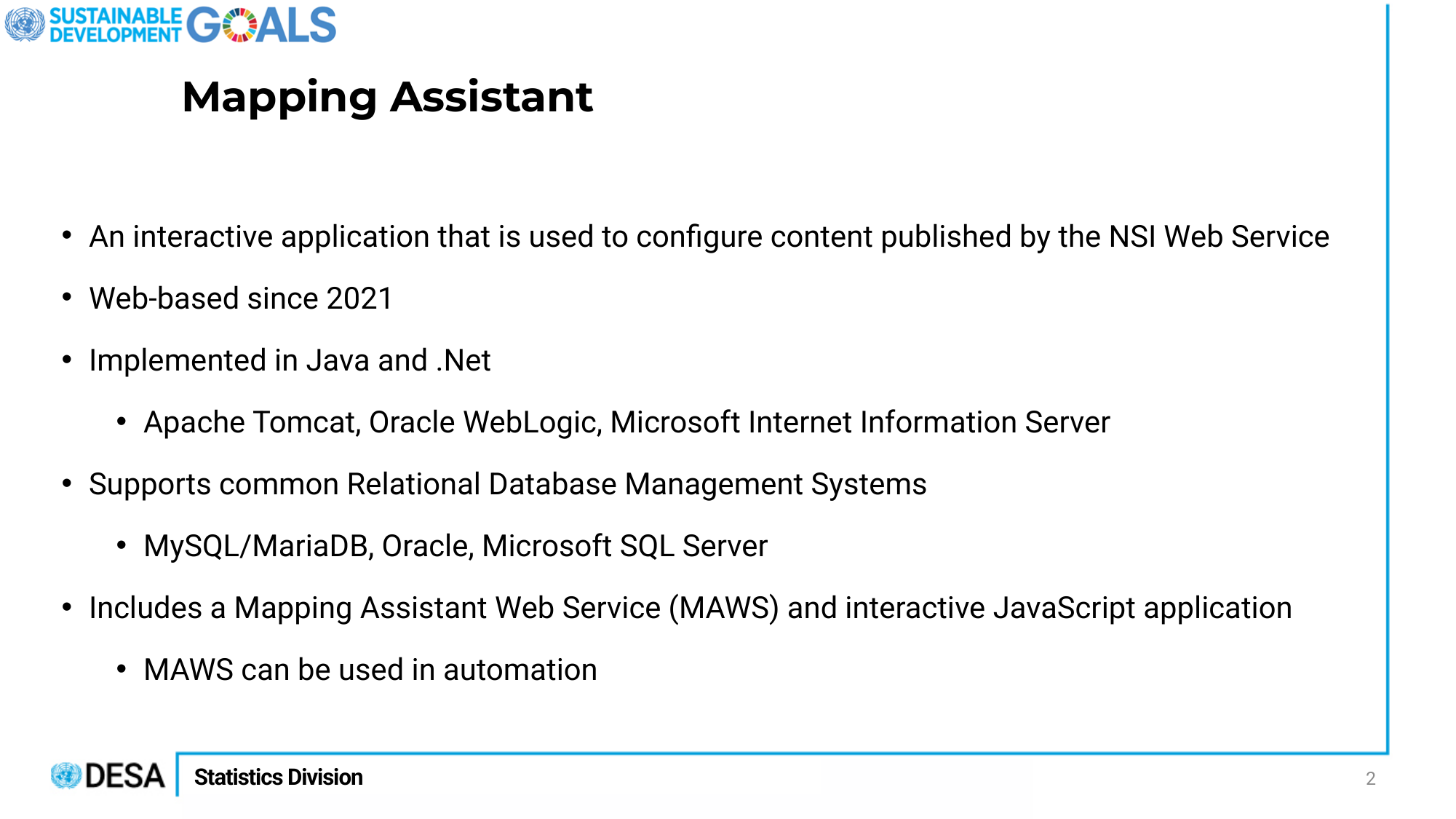

# Mapping Assistant
An interactive application that is used to configure content published by the NSI Web Service
Web-based since 2021
Implemented in Java and .Net
Apache Tomcat, Oracle WebLogic, Microsoft Internet Information Server
Supports common Relational Database Management Systems
MySQL/MariaDB, Oracle, Microsoft SQL Server
Includes a Mapping Assistant Web Service (MAWS) and interactive JavaScript application
MAWS can be used in automation

2